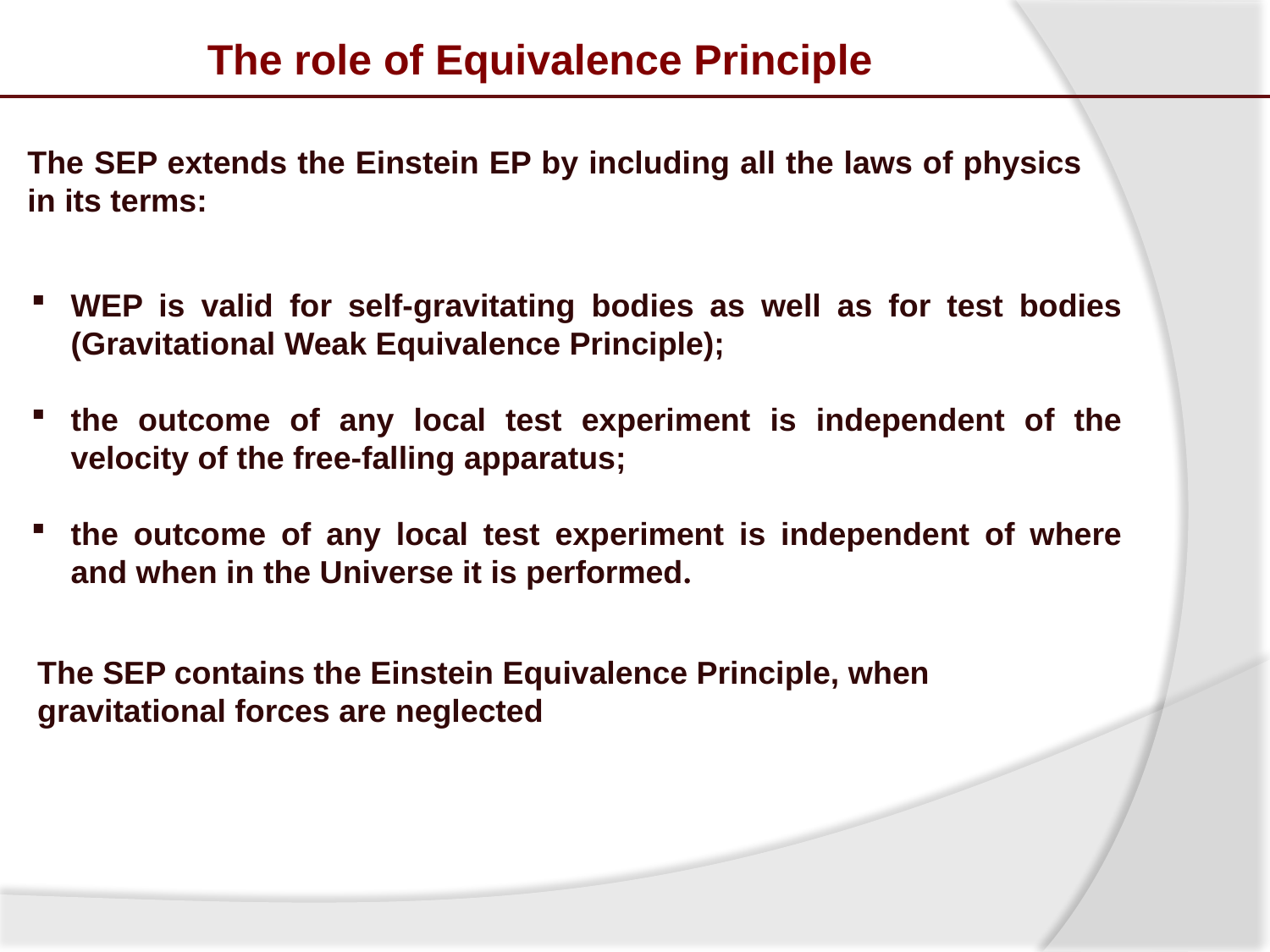

The role of Equivalence Principle
The SEP extends the Einstein EP by including all the laws of physics in its terms:
WEP is valid for self-gravitating bodies as well as for test bodies (Gravitational Weak Equivalence Principle);

the outcome of any local test experiment is independent of the velocity of the free-falling apparatus;

the outcome of any local test experiment is independent of where and when in the Universe it is performed.
The SEP contains the Einstein Equivalence Principle, when gravitational forces are neglected